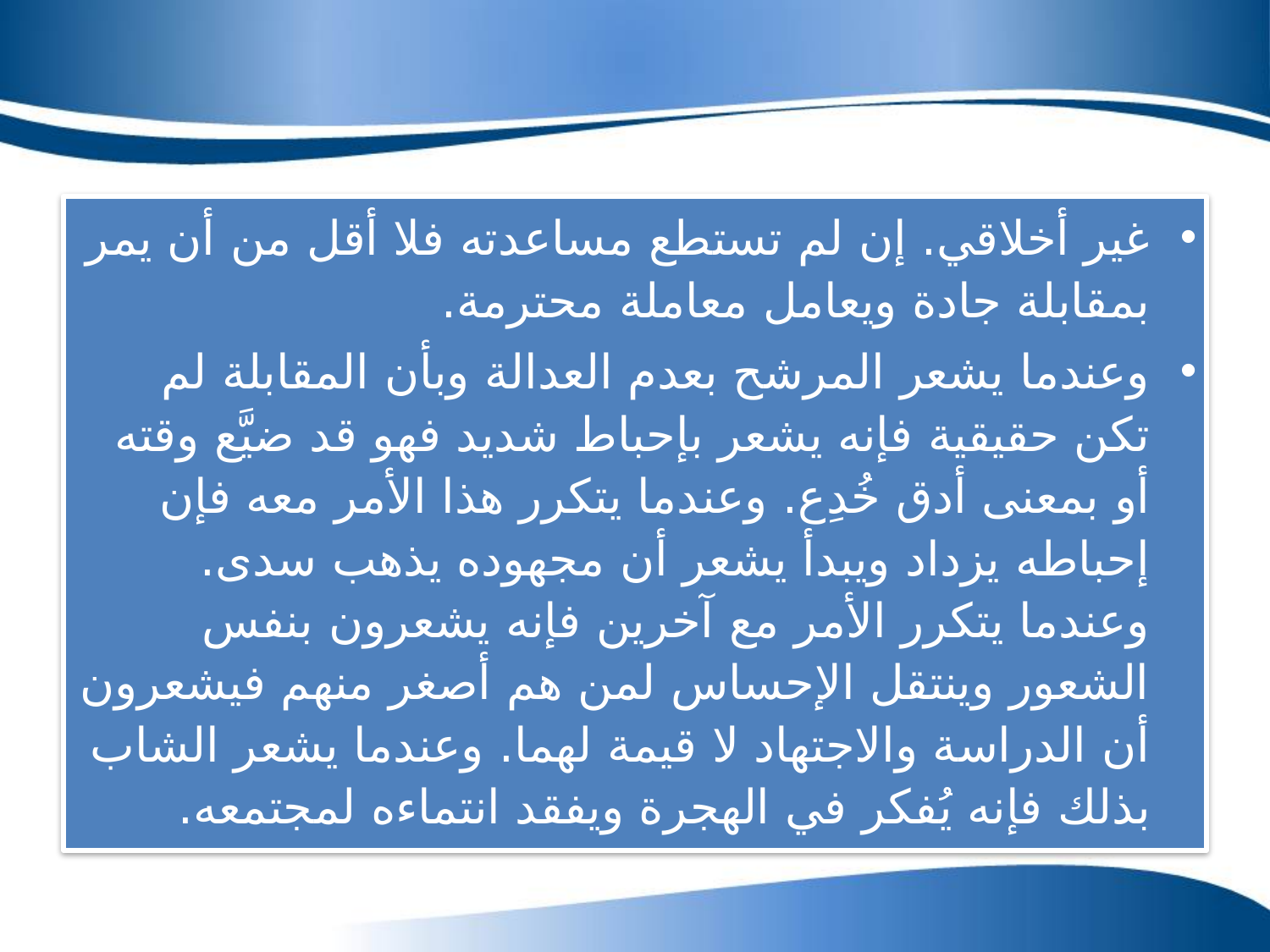

غير أخلاقي. إن لم تستطع مساعدته فلا أقل من أن يمر بمقابلة جادة ويعامل معاملة محترمة.
وعندما يشعر المرشح بعدم العدالة وبأن المقابلة لم تكن حقيقية فإنه يشعر بإحباط شديد فهو قد ضيَّع وقته أو بمعنى أدق خُدِع. وعندما يتكرر هذا الأمر معه فإن إحباطه يزداد ويبدأ يشعر أن مجهوده يذهب سدى. وعندما يتكرر الأمر مع آخرين فإنه يشعرون بنفس الشعور وينتقل الإحساس لمن هم أصغر منهم فيشعرون أن الدراسة والاجتهاد لا قيمة لهما. وعندما يشعر الشاب بذلك فإنه يُفكر في الهجرة ويفقد انتماءه لمجتمعه.